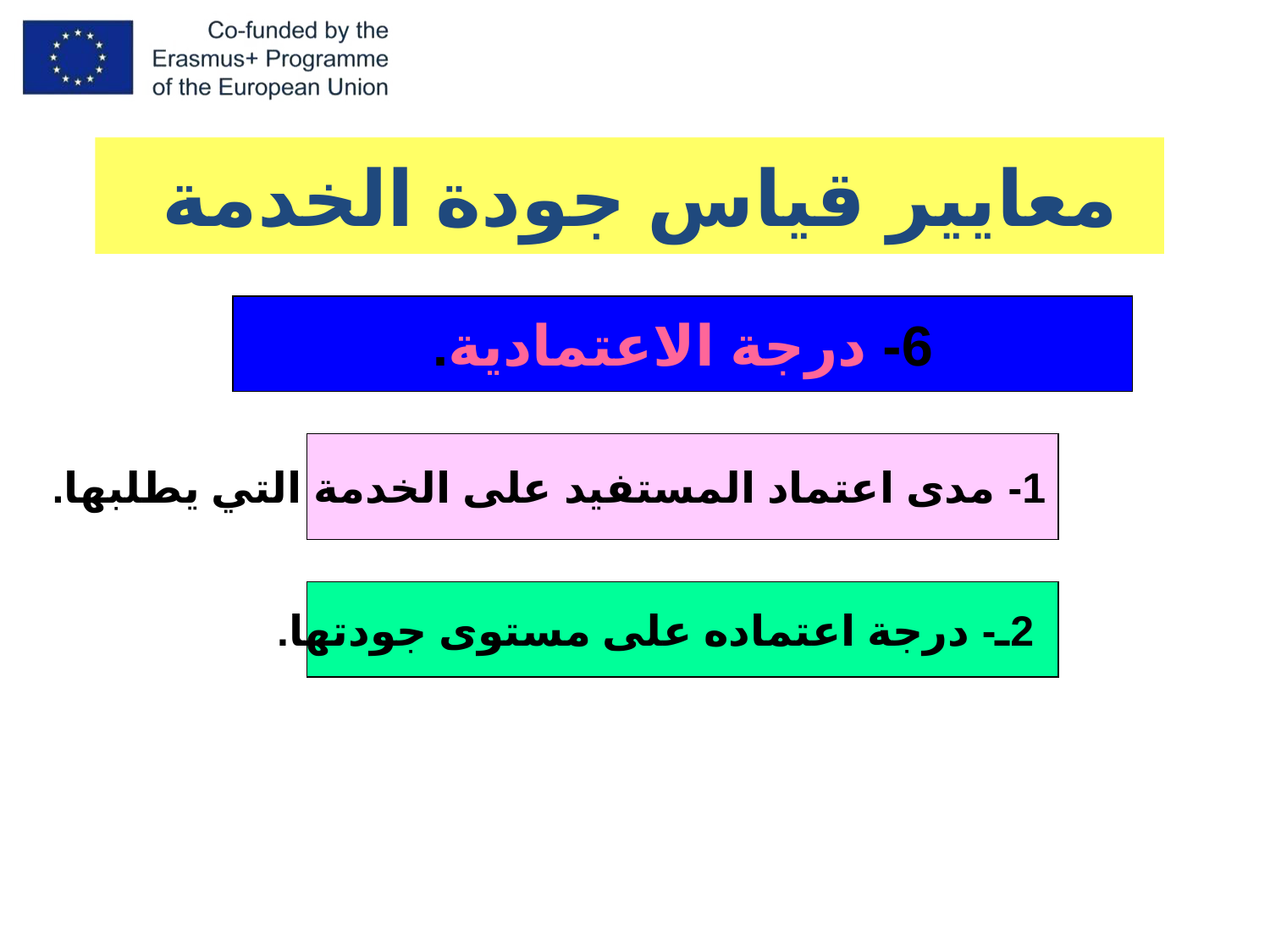

معايير قياس جودة الخدمة
6- درجة الاعتمادية.

1- مدى اعتماد المستفيد على الخدمة التي يطلبها.

 2ـ- درجة اعتماده على مستوى جودتها.